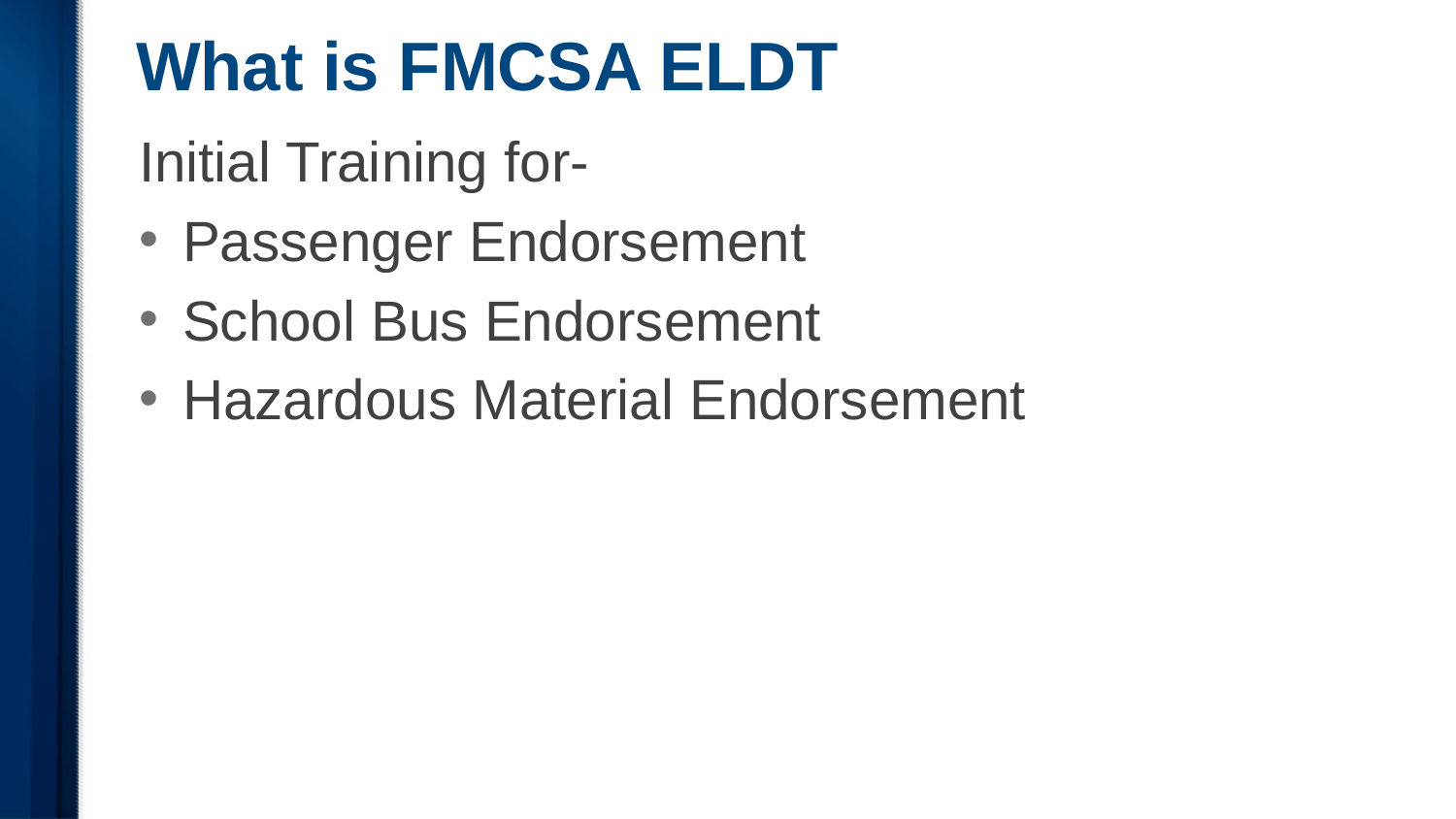

# What is FMCSA ELDT
Initial Training for-
Passenger Endorsement
School Bus Endorsement
Hazardous Material Endorsement